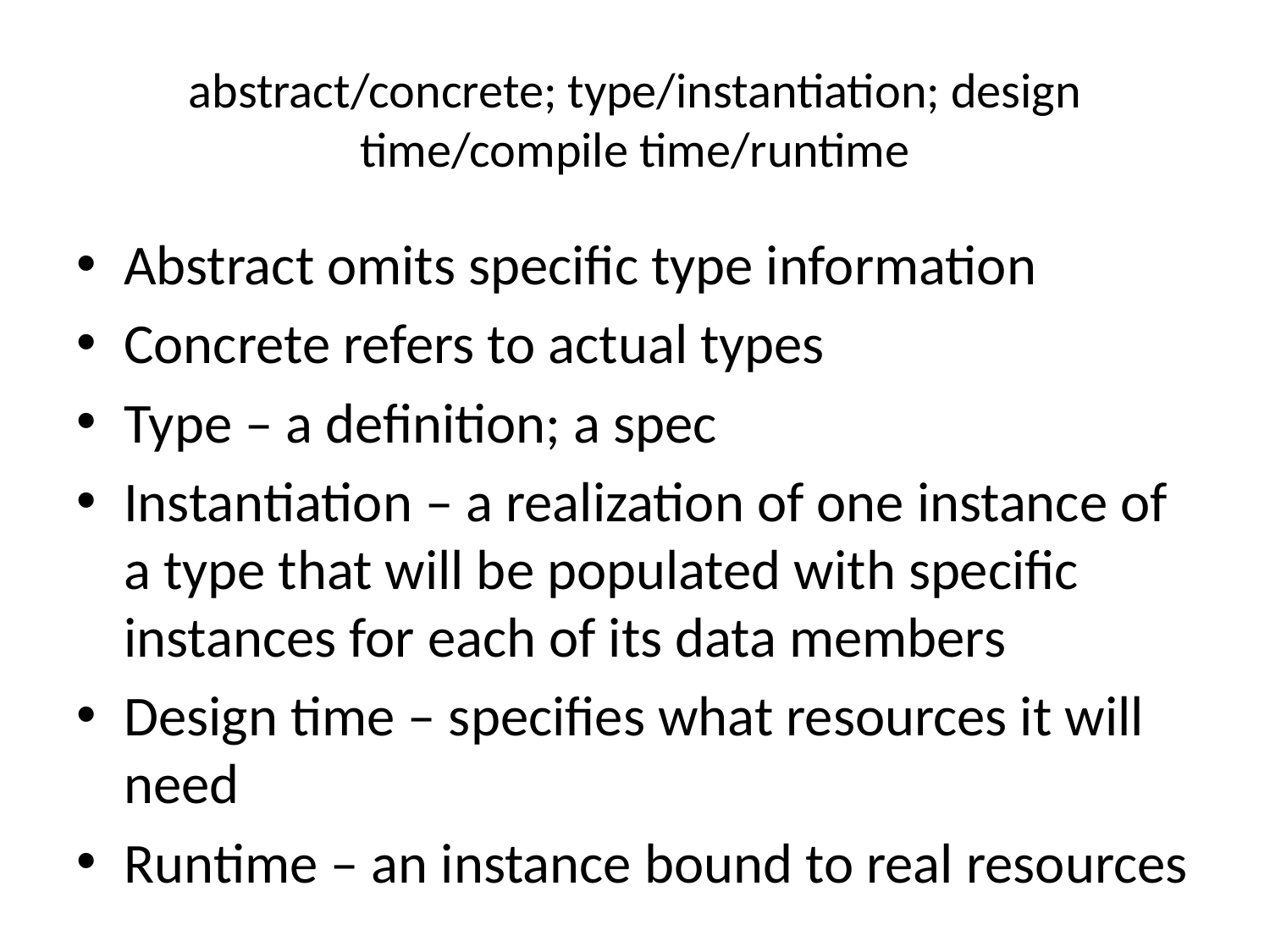

# abstract/concrete; type/instantiation; design time/compile time/runtime
Abstract omits specific type information
Concrete refers to actual types
Type – a definition; a spec
Instantiation – a realization of one instance of a type that will be populated with specific instances for each of its data members
Design time – specifies what resources it will need
Runtime – an instance bound to real resources